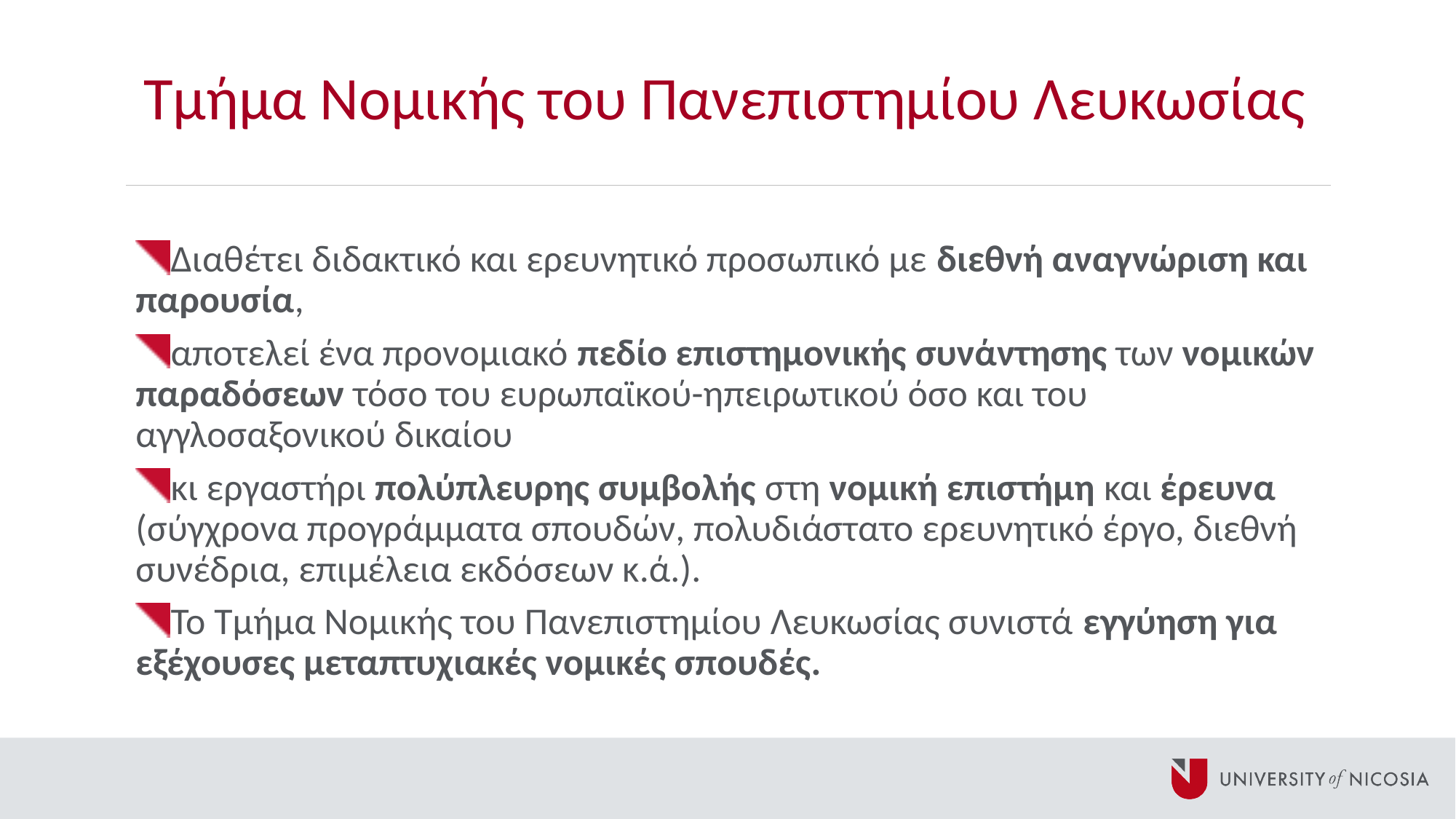

# Τμήμα Νομικής του Πανεπιστημίου Λευκωσίας
 Διαθέτει διδακτικό και ερευνητικό προσωπικό με διεθνή αναγνώριση και παρουσία,
 αποτελεί ένα προνομιακό πεδίο επιστημονικής συνάντησης των νομικών παραδόσεων τόσο του ευρωπαϊκού-ηπειρωτικού όσο και του αγγλοσαξονικού δικαίου
 κι εργαστήρι πολύπλευρης συμβολής στη νομική επιστήμη και έρευνα (σύγχρονα προγράμματα σπουδών, πολυδιάστατο ερευνητικό έργο, διεθνή συνέδρια, επιμέλεια εκδόσεων κ.ά.).
 Το Τμήμα Νομικής του Πανεπιστημίου Λευκωσίας συνιστά εγγύηση για εξέχουσες μεταπτυχιακές νομικές σπουδές.